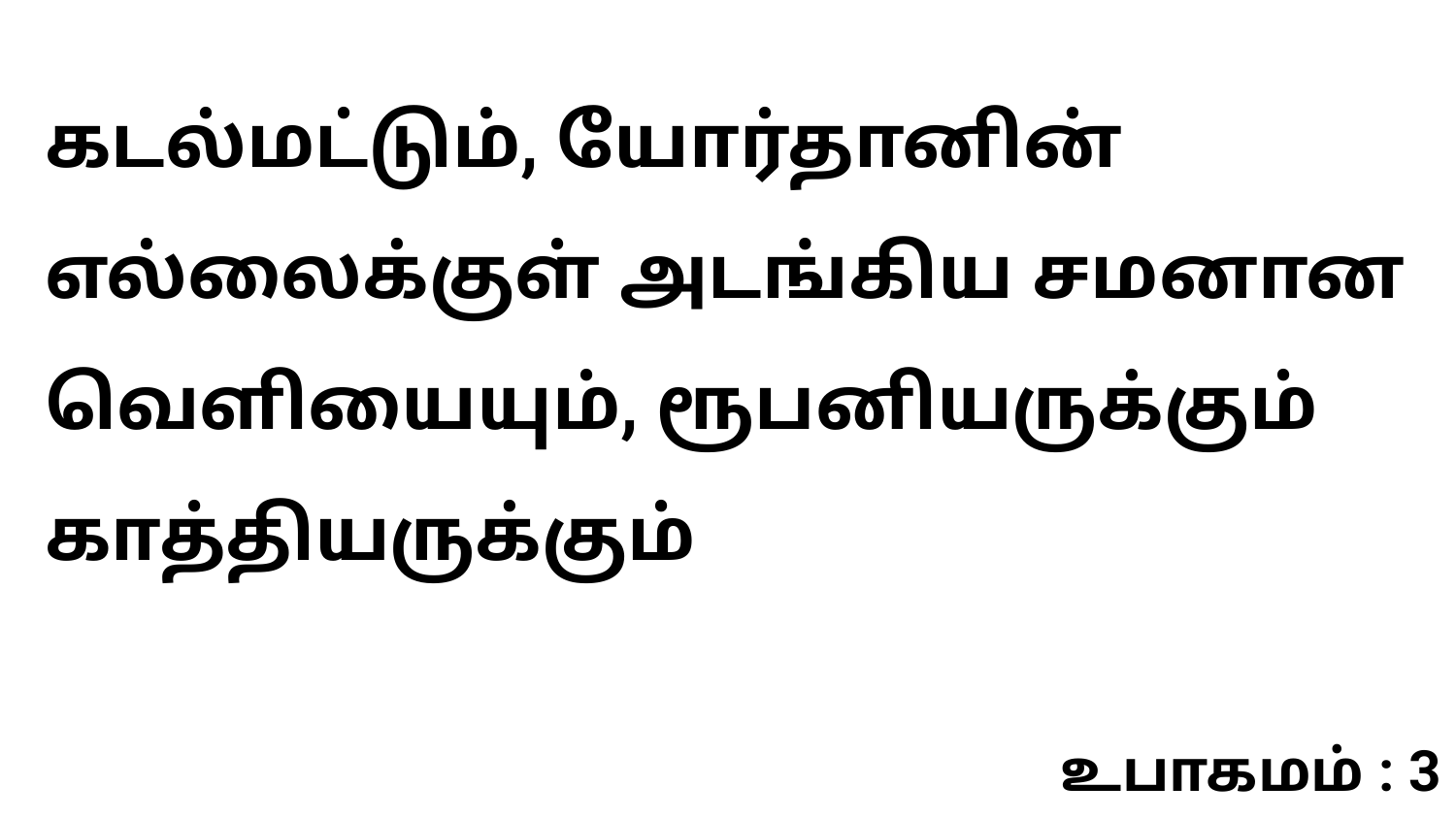

கடல்மட்டும், யோர்தானின் எல்லைக்குள் அடங்கிய சமனான வெளியையும், ரூபனியருக்கும் காத்தியருக்கும்
உபாகமம் : 3